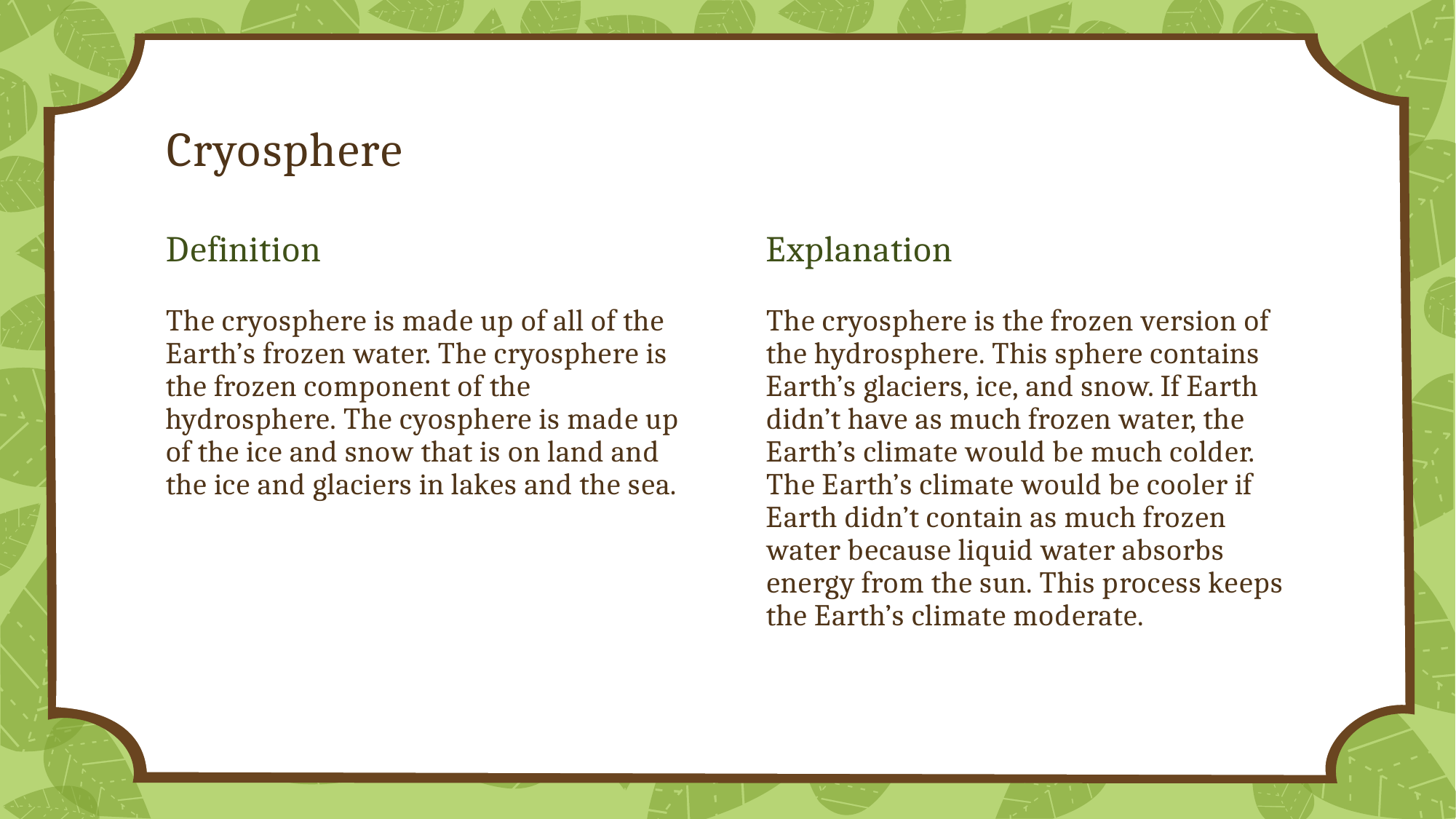

# Cryosphere
Definition
Explanation
The cryosphere is made up of all of the Earth’s frozen water. The cryosphere is the frozen component of the hydrosphere. The cyosphere is made up of the ice and snow that is on land and the ice and glaciers in lakes and the sea.
The cryosphere is the frozen version of the hydrosphere. This sphere contains Earth’s glaciers, ice, and snow. If Earth didn’t have as much frozen water, the Earth’s climate would be much colder. The Earth’s climate would be cooler if Earth didn’t contain as much frozen water because liquid water absorbs energy from the sun. This process keeps the Earth’s climate moderate.